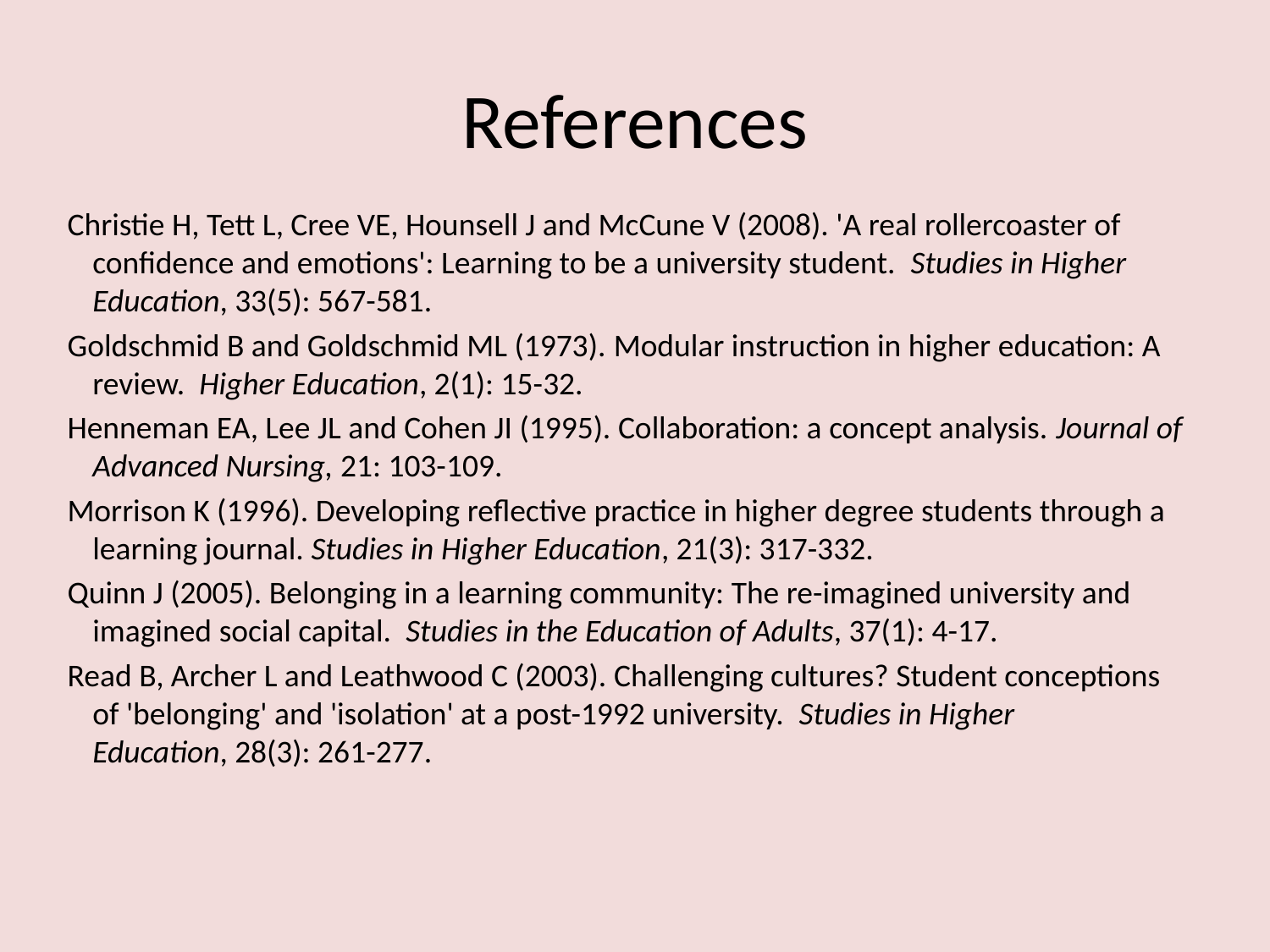

# References
Christie H, Tett L, Cree VE, Hounsell J and McCune V (2008). 'A real rollercoaster of confidence and emotions': Learning to be a university student.  Studies in Higher Education, 33(5): 567-581.
Goldschmid B and Goldschmid ML (1973). Modular instruction in higher education: A review.  Higher Education, 2(1): 15-32.
Henneman EA, Lee JL and Cohen JI (1995). Collaboration: a concept analysis. Journal of Advanced Nursing, 21: 103-109.
Morrison K (1996). Developing reflective practice in higher degree students through a learning journal. Studies in Higher Education, 21(3): 317-332.
Quinn J (2005). Belonging in a learning community: The re-imagined university and imagined social capital.  Studies in the Education of Adults, 37(1): 4-17.
Read B, Archer L and Leathwood C (2003). Challenging cultures? Student conceptions of 'belonging' and 'isolation' at a post-1992 university.  Studies in Higher Education, 28(3): 261-277.